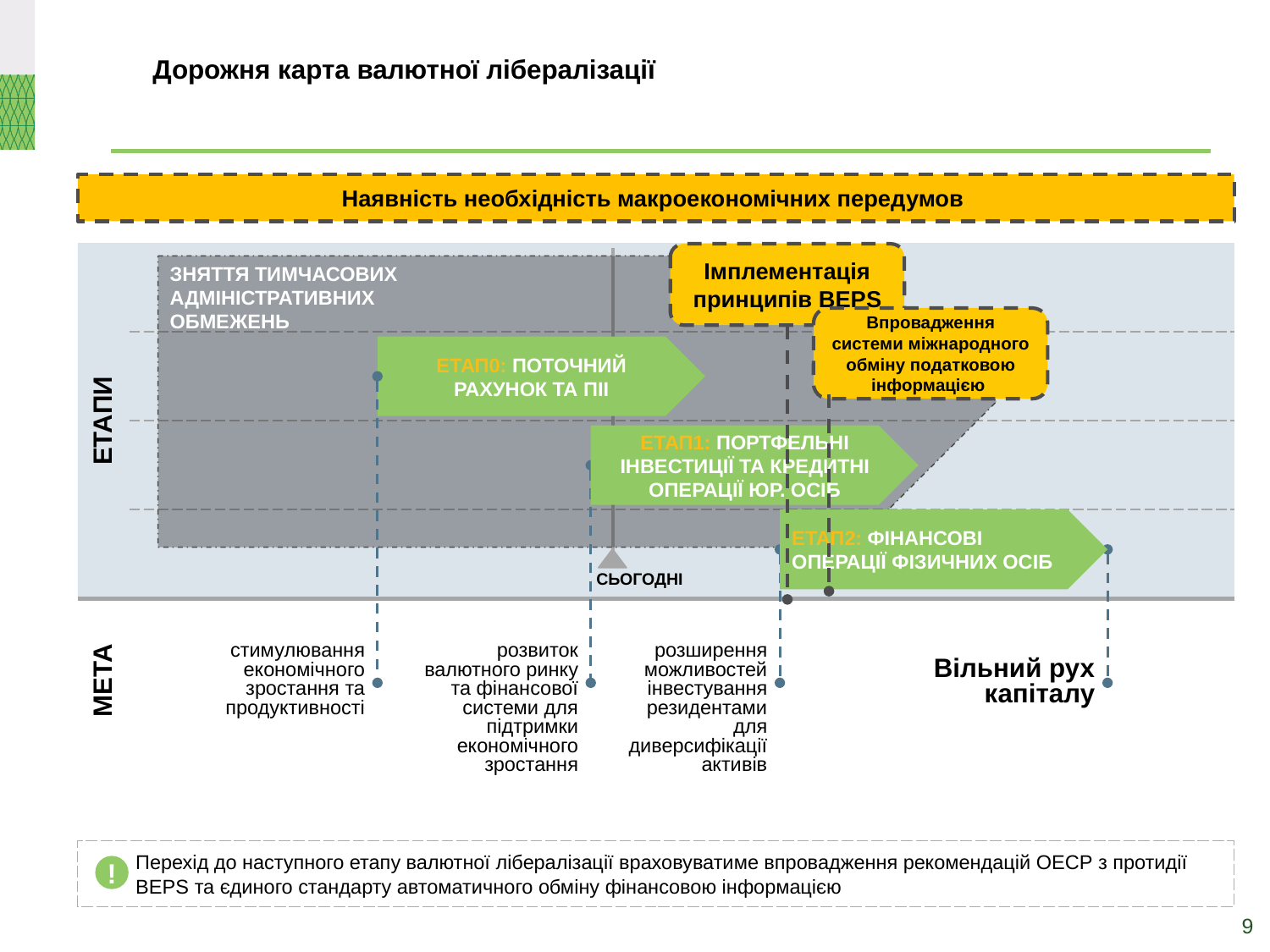

Дорожня карта валютної лібералізації
Наявність необхідність макроекономічних передумов
Імплементація принципів BEPS

ЕТАПИ

СЬОГОДНІ
ЗНЯТТЯ ТИМЧАСОВИХ
АДМІНІСТРАТИВНИХ
ОБМЕЖЕНЬ
ЕТАП0: ПОТОЧНИЙ РАХУНОК ТА ПІІ
стимулювання економічного зростання та продуктивності
ЕТАП1: Портфельні інвестиції та кредитні операції юр. осіб
розвиток валютного ринку та фінансової системи для підтримки економічного зростання
ЕТАП2: фінансові операції фізичних осіб
розширення можливостей інвестування резидентами для диверсифікації активів
Вільний рух капіталу
МЕТА
Впровадження системи міжнародного обміну податковою інформацією
Перехід до наступного етапу валютної лібералізації враховуватиме впровадження рекомендацій ОЕСР з протидії BEPS та єдиного стандарту автоматичного обміну фінансовою інформацією
!
9